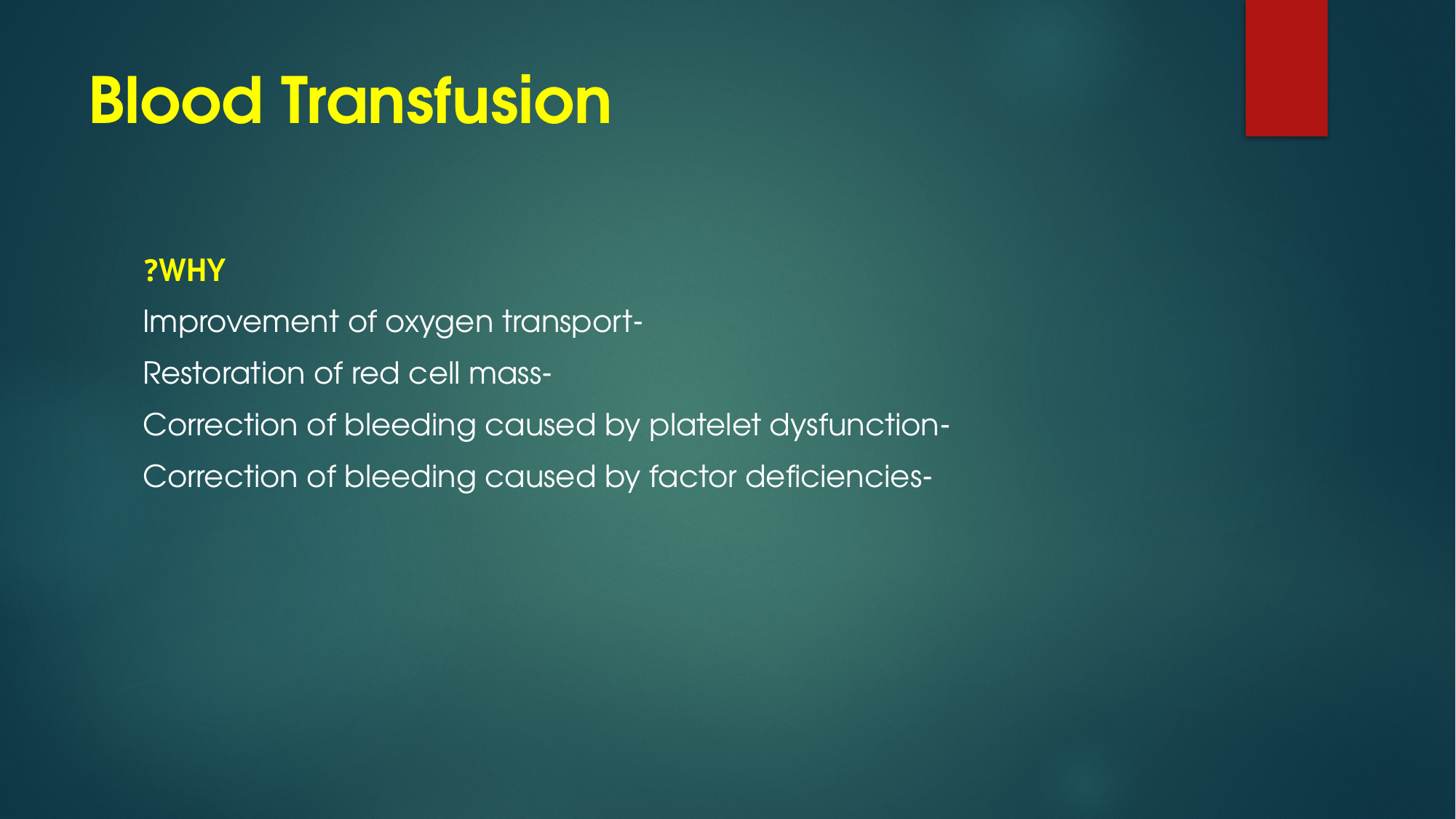

# Blood Transfusion
WHY?
-Improvement of oxygen transport
-Restoration of red cell mass
-Correction of bleeding caused by platelet dysfunction
-Correction of bleeding caused by factor deficiencies